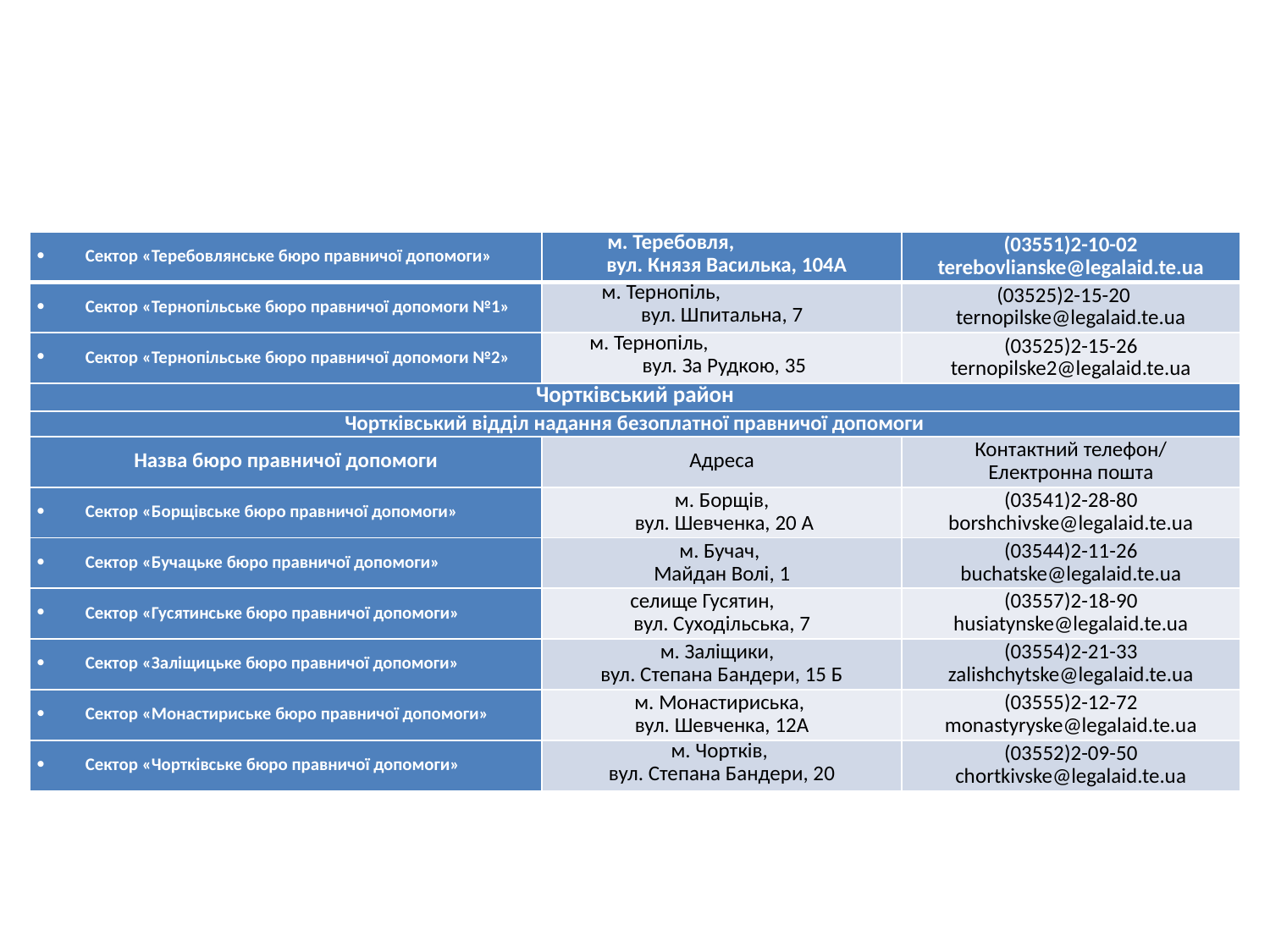

| Сектор «Теребовлянське бюро правничої допомоги» | м. Теребовля, вул. Князя Василька, 104А | (03551)2-10-02 terebovlianske@legalaid.te.ua |
| --- | --- | --- |
| Сектор «Тернопільське бюро правничої допомоги №1» | м. Тернопіль, вул. Шпитальна, 7 | (03525)2-15-20 ternopilske@legalaid.te.ua |
| Сектор «Тернопільське бюро правничої допомоги №2» | м. Тернопіль, вул. За Рудкою, 35 | (03525)2-15-26 ternopilske2@legalaid.te.ua |
| Чортківський район |  |  |
| Чортківський відділ надання безоплатної правничої допомоги |  |  |
| Назва бюро правничої допомоги | Адреса | Контактний телефон/ Електронна пошта |
| Сектор «Борщівське бюро правничої допомоги» | м. Борщів, вул. Шевченка, 20 А | (03541)2-28-80 borshchivske@legalaid.te.ua |
| Сектор «Бучацьке бюро правничої допомоги» | м. Бучач, Майдан Волі, 1 | (03544)2-11-26 buchatske@legalaid.te.ua |
| Сектор «Гусятинське бюро правничої допомоги» | селище Гусятин, вул. Суходільська, 7 | (03557)2-18-90 husiatynske@legalaid.te.ua |
| Сектор «Заліщицьке бюро правничої допомоги» | м. Заліщики, вул. Степана Бандери, 15 Б | (03554)2-21-33 zalishchytske@legalaid.te.ua |
| Сектор «Монастириське бюро правничої допомоги» | м. Монастириська, вул. Шевченка, 12А | (03555)2-12-72 monastyryske@legalaid.te.ua |
| Сектор «Чортківське бюро правничої допомоги» | м. Чортків, вул. Степана Бандери, 20 | (03552)2-09-50 chortkivske@legalaid.te.ua |